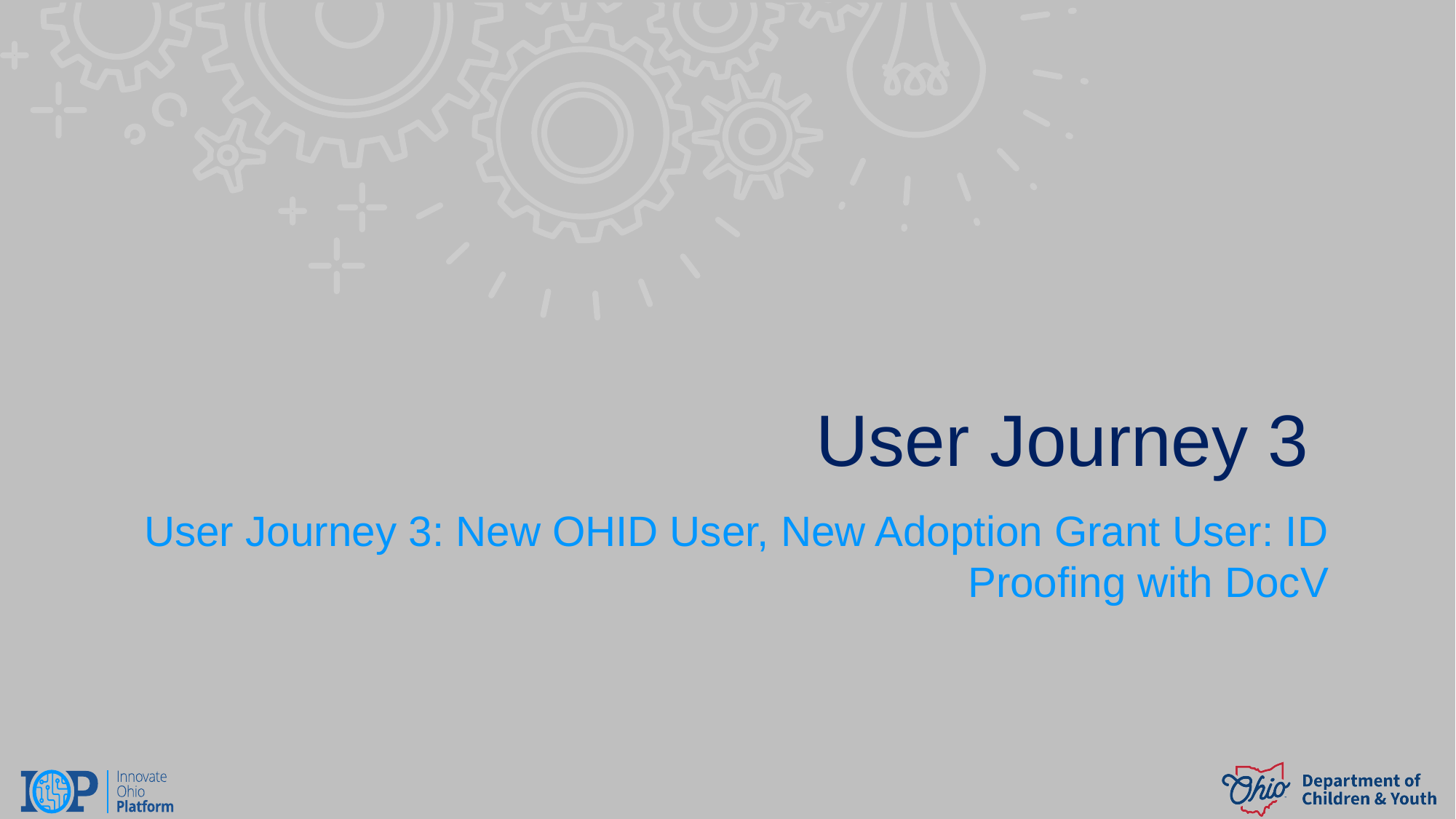

User Journey 3
User Journey 3: New OHID User, New Adoption Grant User: ID Proofing with DocV